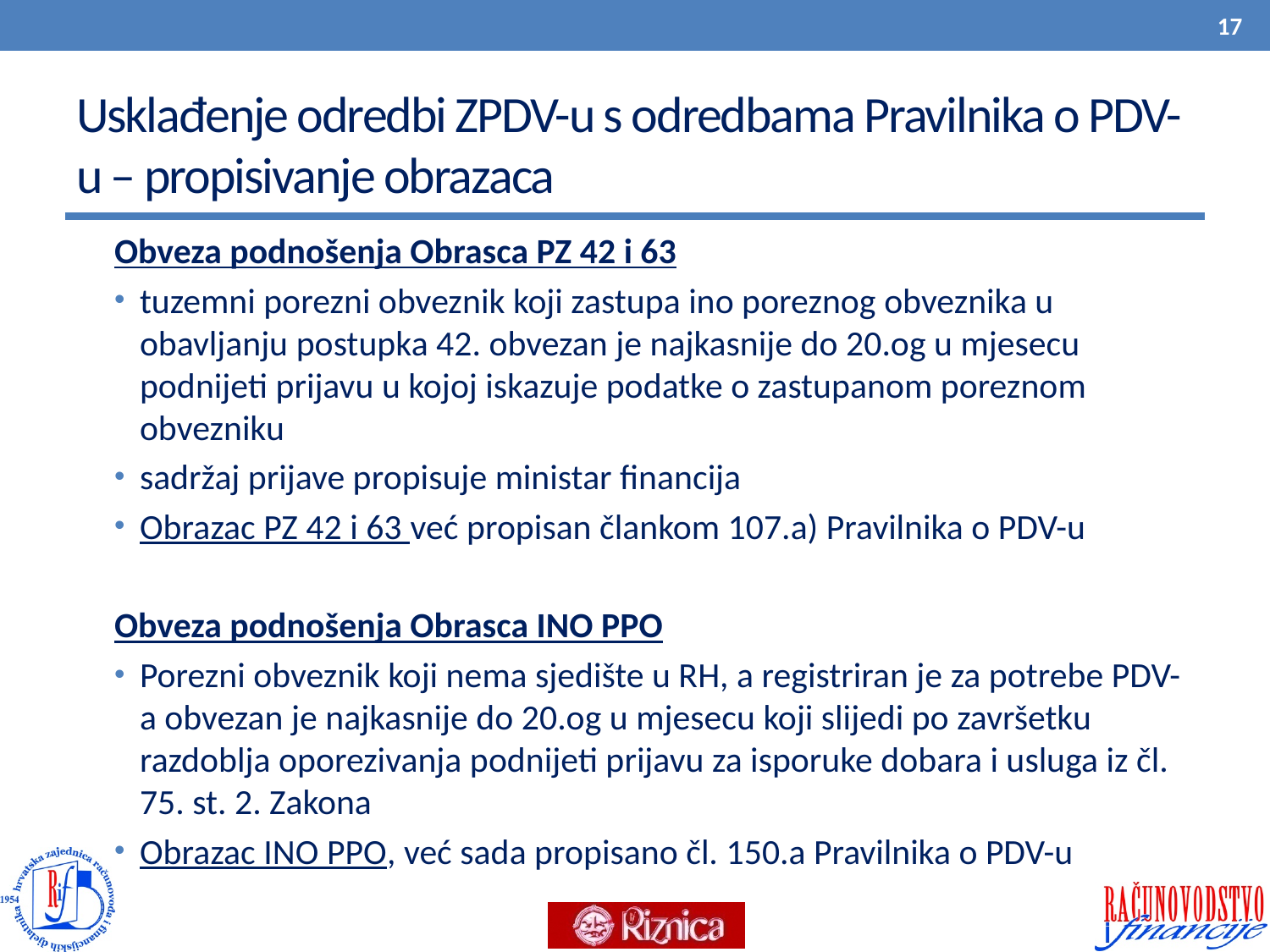

17
# Usklađenje odredbi ZPDV-u s odredbama Pravilnika o PDV-u – propisivanje obrazaca
Obveza podnošenja Obrasca PZ 42 i 63
tuzemni porezni obveznik koji zastupa ino poreznog obveznika u obavljanju postupka 42. obvezan je najkasnije do 20.og u mjesecu podnijeti prijavu u kojoj iskazuje podatke o zastupanom poreznom obvezniku
sadržaj prijave propisuje ministar financija
Obrazac PZ 42 i 63 već propisan člankom 107.a) Pravilnika o PDV-u

Obveza podnošenja Obrasca INO PPO
Porezni obveznik koji nema sjedište u RH, a registriran je za potrebe PDV-a obvezan je najkasnije do 20.og u mjesecu koji slijedi po završetku razdoblja oporezivanja podnijeti prijavu za isporuke dobara i usluga iz čl. 75. st. 2. Zakona
Obrazac INO PPO, već sada propisano čl. 150.a Pravilnika o PDV-u